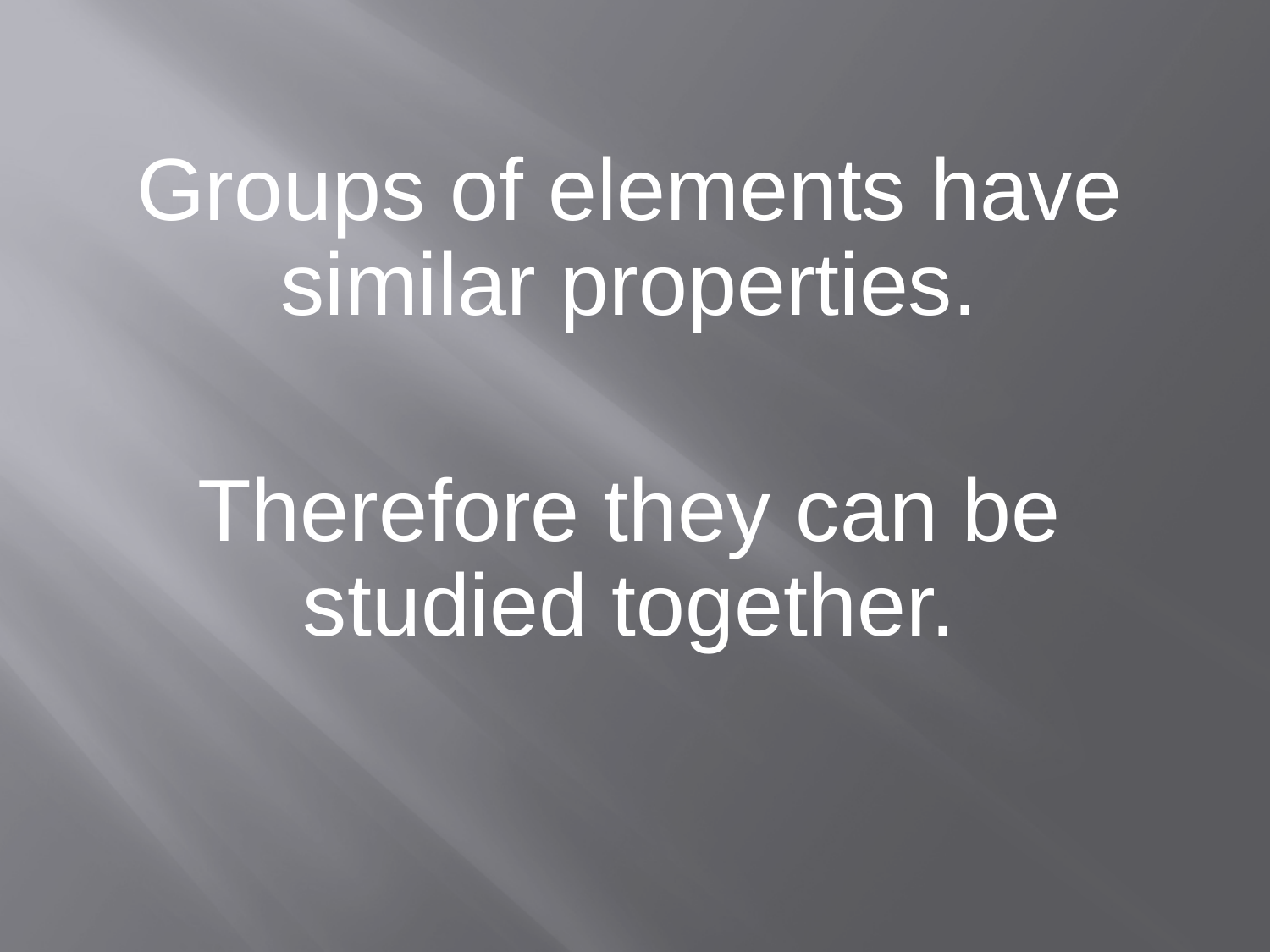

Groups of elements have similar properties.

Therefore they can be studied together.